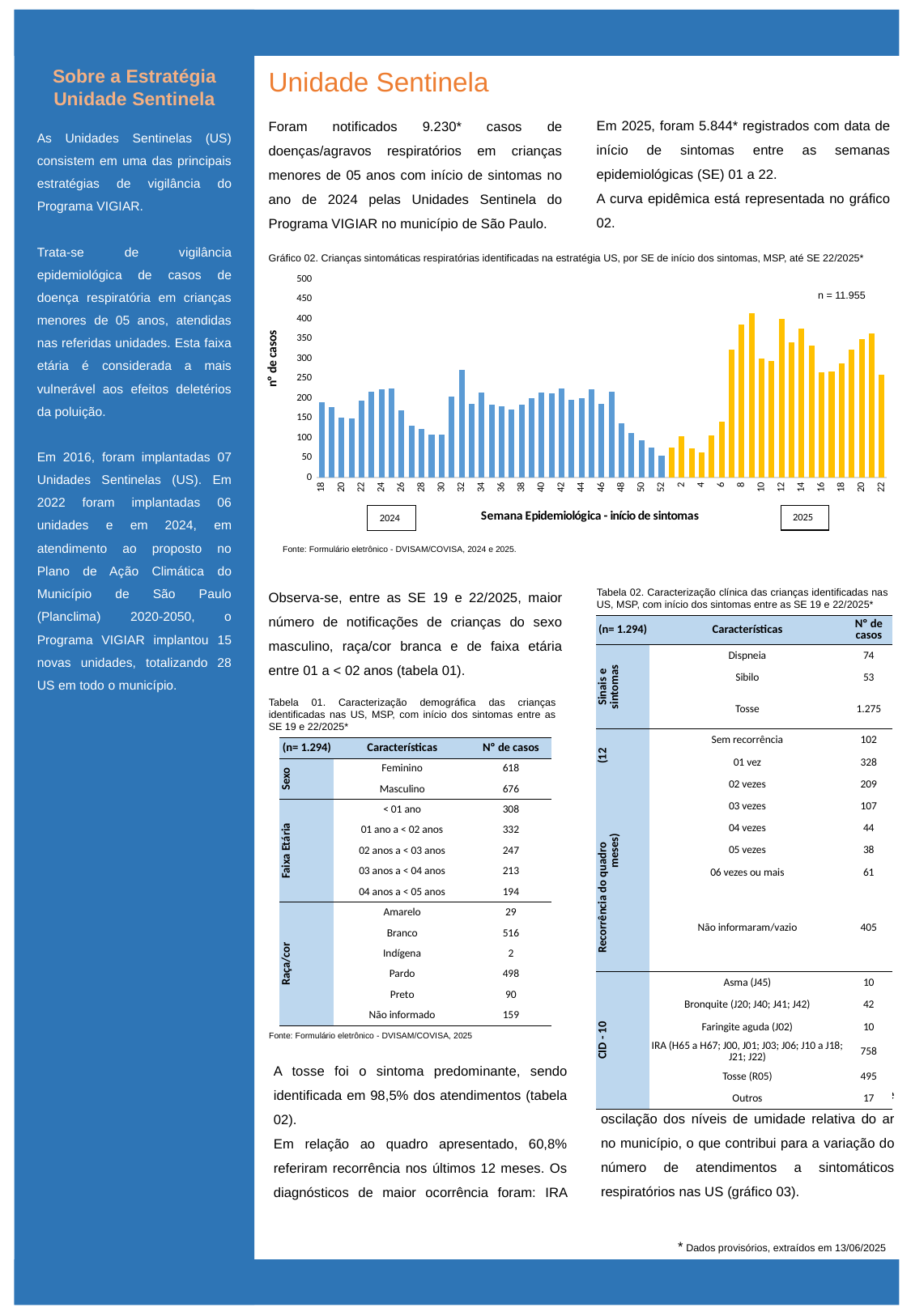

Sobre a Estratégia Unidade Sentinela

As Unidades Sentinelas (US) consistem em uma das principais estratégias de vigilância do Programa VIGIAR.

Trata-se de vigilância epidemiológica de casos de doença respiratória em crianças menores de 05 anos, atendidas nas referidas unidades. Esta faixa etária é considerada a mais vulnerável aos efeitos deletérios da poluição.

Em 2016, foram implantadas 07 Unidades Sentinelas (US). Em 2022 foram implantadas 06 unidades e em 2024, em atendimento ao proposto no Plano de Ação Climática do Município de São Paulo (Planclima) 2020-2050, o Programa VIGIAR implantou 15 novas unidades, totalizando 28 US em todo o município.
Unidade Sentinela

Em 2025, foram 5.844* registrados com data de início de sintomas entre as semanas epidemiológicas (SE) 01 a 22.
A curva epidêmica está representada no gráfico 02.
Foram notificados 9.230* casos de doenças/agravos respiratórios em crianças menores de 05 anos com início de sintomas no ano de 2024 pelas Unidades Sentinela do Programa VIGIAR no município de São Paulo.
 Paulo.
Gráfico 02. Crianças sintomáticas respiratórias identificadas na estratégia US, por SE de início dos sintomas, MSP, até SE 22/2025*

### Chart

| Category |  |
|---|---|
| 18 | 191.0 |
| 19 | 177.0 |
| 20 | 151.0 |
| 21 | 149.0 |
| 22 | 194.0 |
| 23 | 217.0 |
| 24 | 222.0 |
| 25 | 225.0 |
| 26 | 170.0 |
| 27 | 131.0 |
| 28 | 122.0 |
| 29 | 108.0 |
| 30 | 109.0 |
| 31 | 204.0 |
| 32 | 272.0 |
| 33 | 185.0 |
| 34 | 215.0 |
| 35 | 183.0 |
| 36 | 179.0 |
| 37 | 171.0 |
| 38 | 183.0 |
| 39 | 201.0 |
| 40 | 215.0 |
| 41 | 213.0 |
| 42 | 225.0 |
| 43 | 196.0 |
| 44 | 201.0 |
| 45 | 223.0 |
| 46 | 185.0 |
| 47 | 217.0 |
| 48 | 137.0 |
| 49 | 113.0 |
| 50 | 95.0 |
| 51 | 76.0 |
| 52 | 56.0 |
| 1 | 75.0 |
| 2 | 104.0 |
| 3 | 73.0 |
| 4 | 64.0 |
| 5 | 106.0 |
| 6 | 141.0 |
| 7 | 322.0 |
| 8 | 385.0 |
| 9 | 414.0 |
| 10 | 301.0 |
| 11 | 295.0 |
| 12 | 401.0 |
| 13 | 342.0 |
| 14 | 375.0 |
| 15 | 332.0 |
| 16 | 265.0 |
| 17 | 267.0 |
| 18 | 288.0 |
| 19 | 322.0 |
| 20 | 349.0 |
| 21 | 363.0 |
| 22 | 260.0 |
n = 11.955
2025
2024
Fonte: Formulário eletrônico - DVISAM/COVISA, 2024 e 2025.
Observa-se, entre as SE 19 e 22/2025, maior número de notificações de crianças do sexo masculino, raça/cor branca e de faixa etária entre 01 a < 02 anos (tabela 01).
Tabela 02. Caracterização clínica das crianças identificadas nas US, MSP, com início dos sintomas entre as SE 19 e 22/2025*
| (n= 1.294) | Características | Nº de casos |
| --- | --- | --- |
| Sinais e sintomas | Dispneia | 74 |
|  | Sibilo | 53 |
|  | Tosse | 1.275 |
| Recorrência do quadro (12 meses) | Sem recorrência | 102 |
|  | 01 vez | 328 |
|  | 02 vezes | 209 |
|  | 03 vezes | 107 |
|  | 04 vezes | 44 |
|  | 05 vezes | 38 |
|  | 06 vezes ou mais | 61 |
|  | Não informaram/vazio | 405 |
| CID - 10 | Asma (J45) | 10 |
|  | Bronquite (J20; J40; J41; J42) | 42 |
|  | Faringite aguda (J02) | 10 |
|  | IRA (H65 a H67; J00, J01; J03; J06; J10 a J18; J21; J22) | 758 |
|  | Tosse (R05) | 495 |
|  | Outros | 17 |
Tabela 01. Caracterização demográfica das crianças identificadas nas US, MSP, com início dos sintomas entre as SE 19 e 22/2025*
| (n= 1.294) | Características | Nº de casos |
| --- | --- | --- |
| Sexo | Feminino | 618 |
|  | Masculino | 676 |
| Faixa Etária | < 01 ano | 308 |
|  | 01 ano a < 02 anos | 332 |
|  | 02 anos a < 03 anos | 247 |
|  | 03 anos a < 04 anos | 213 |
|  | 04 anos a < 05 anos | 194 |
| Raça/cor | Amarelo | 29 |
|  | Branco | 516 |
|  | Indígena | 2 |
|  | Pardo | 498 |
|  | Preto | 90 |
|  | Não informado | 159 |
Fonte: Formulário eletrônico - DVISAM/COVISA, 2025
Fonte: Formulário eletrônico - DVISAM/COVISA, 2025
(58,6%) e Tosse (38,2%).
No período avaliado, nota-se importante oscilação dos níveis de umidade relativa do ar no município, o que contribui para a variação do número de atendimentos a sintomáticos respiratórios nas US (gráfico 03).

A tosse foi o sintoma predominante, sendo identificada em 98,5% dos atendimentos (tabela 02).
Em relação ao quadro apresentado, 60,8% referiram recorrência nos últimos 12 meses. Os diagnósticos de maior ocorrência foram: IRA (52,4%) e Tosse (46,4%).

* Dados provisórios, extraídos em 13/06/2025